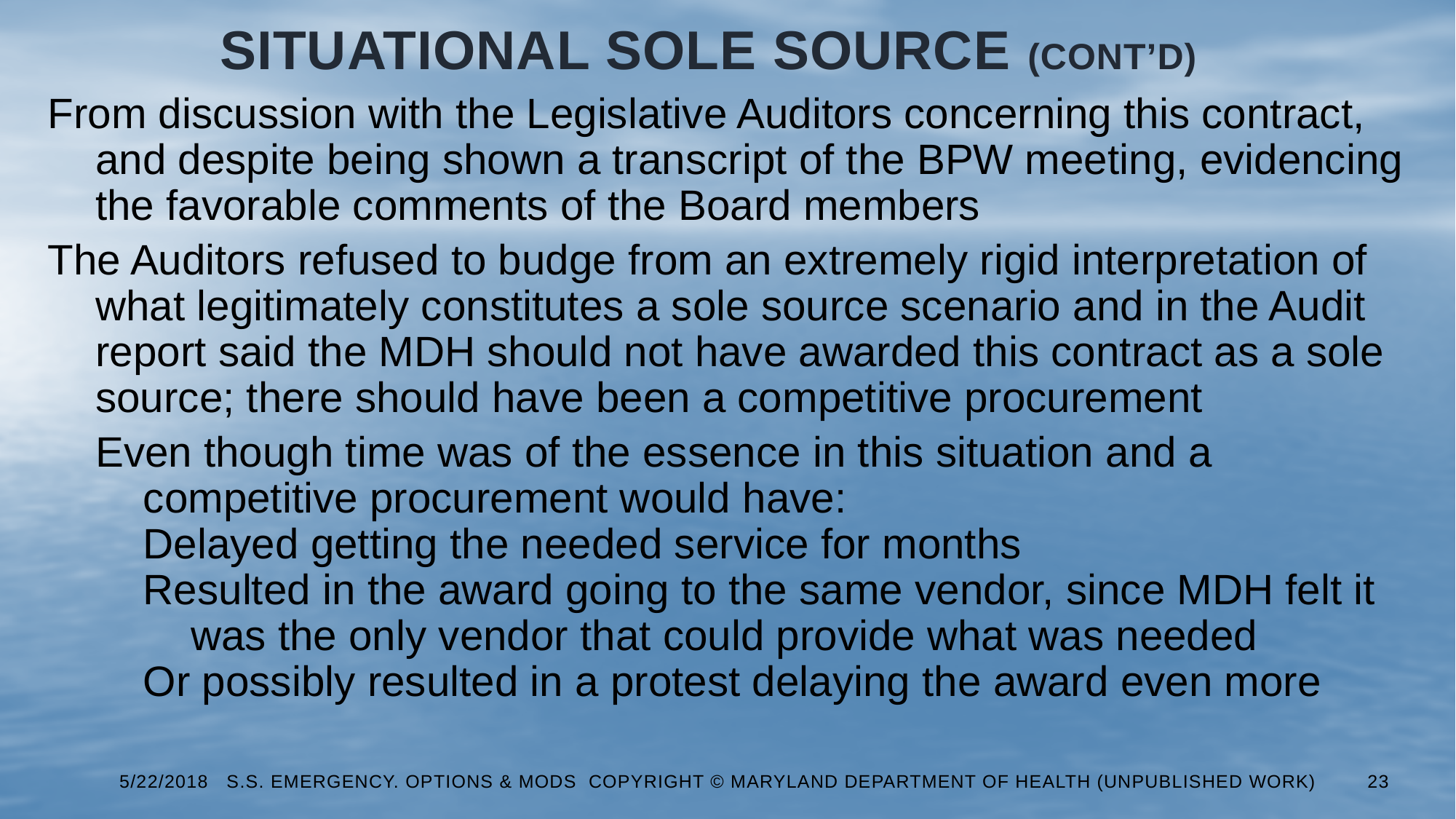

# Situational Sole Source (Cont’d)
From discussion with the Legislative Auditors concerning this contract, and despite being shown a transcript of the BPW meeting, evidencing the favorable comments of the Board members
The Auditors refused to budge from an extremely rigid interpretation of what legitimately constitutes a sole source scenario and in the Audit report said the MDH should not have awarded this contract as a sole source; there should have been a competitive procurement
Even though time was of the essence in this situation and a competitive procurement would have:
Delayed getting the needed service for months
Resulted in the award going to the same vendor, since MDH felt it was the only vendor that could provide what was needed
Or possibly resulted in a protest delaying the award even more
5/22/2018   S.S. Emergency. Options & Mods  Copyright © Maryland Department of Health (Unpublished Work)
23